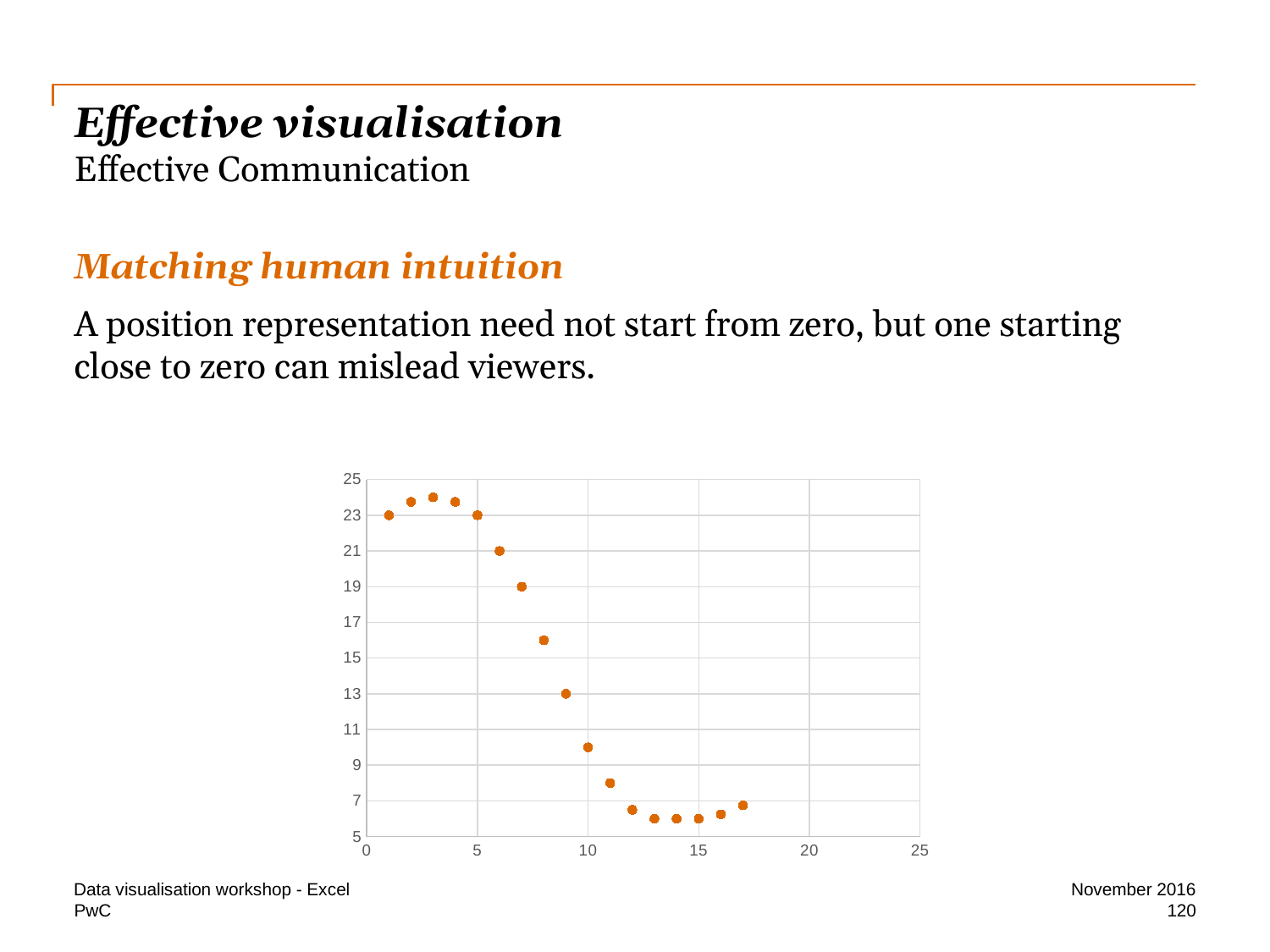

# Effective visualisation Effective Communication
Matching human intuition
A position representation need not start from zero, but one starting close to zero can mislead viewers.

### Chart

| Category | a |
|---|---|
Data visualisation workshop - Excel
November 2016
120